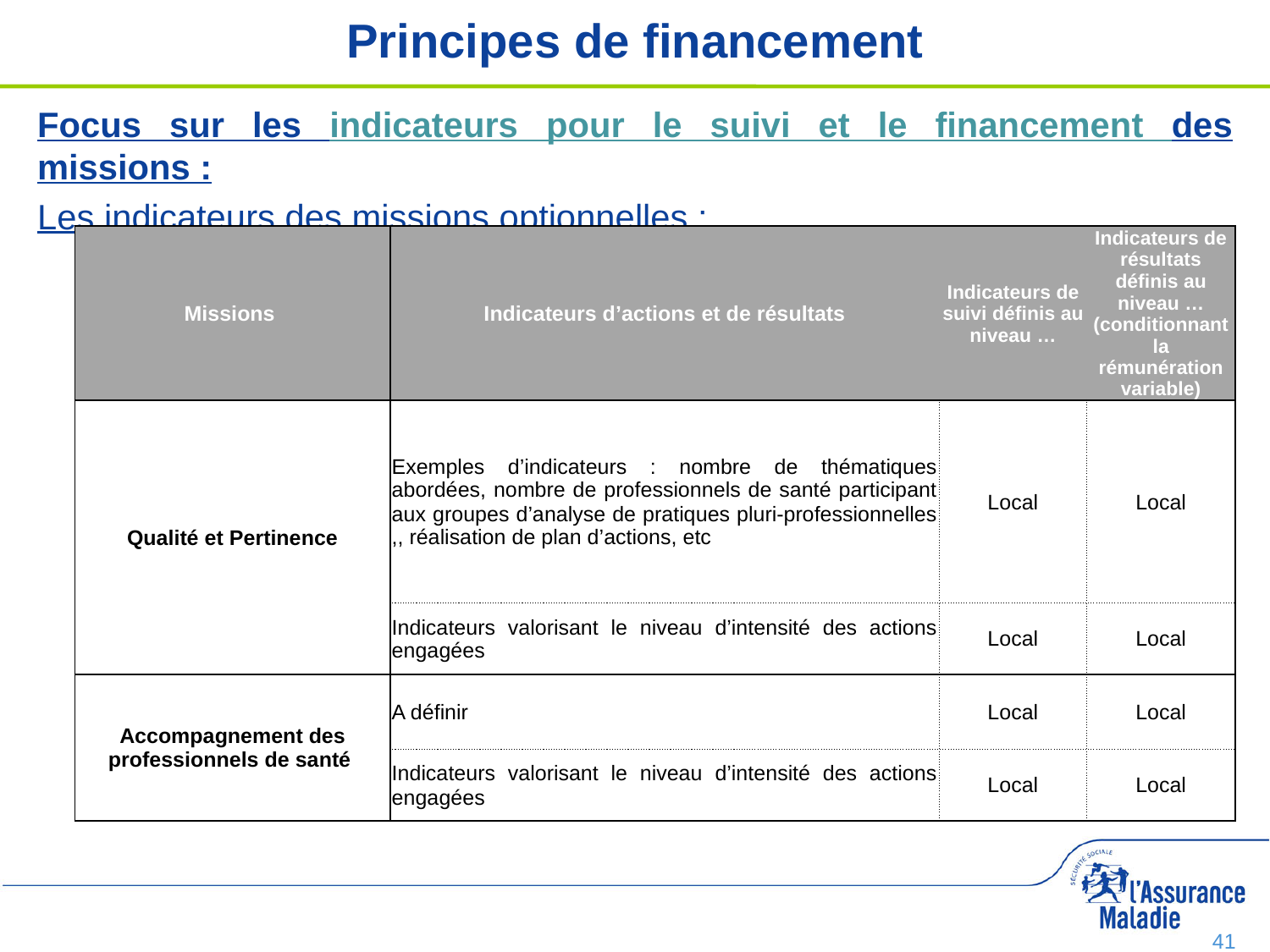

# Principes de financement
Focus sur les indicateurs pour le suivi et le financement des missions :
Les indicateurs des missions optionnelles :

| Missions | Indicateurs d’actions et de résultats | Indicateurs de suivi définis au niveau … | Indicateurs de résultats définis au niveau …(conditionnant la rémunération variable) |
| --- | --- | --- | --- |
| Qualité et Pertinence | Exemples d’indicateurs : nombre de thématiques abordées, nombre de professionnels de santé participant aux groupes d’analyse de pratiques pluri-professionnelles ,, réalisation de plan d’actions, etc | Local | Local |
|  | Indicateurs valorisant le niveau d’intensité des actions engagées | Local | Local |
| Accompagnement des professionnels de santé | A définir | Local | Local |
|  | Indicateurs valorisant le niveau d’intensité des actions engagées | Local | Local |
41